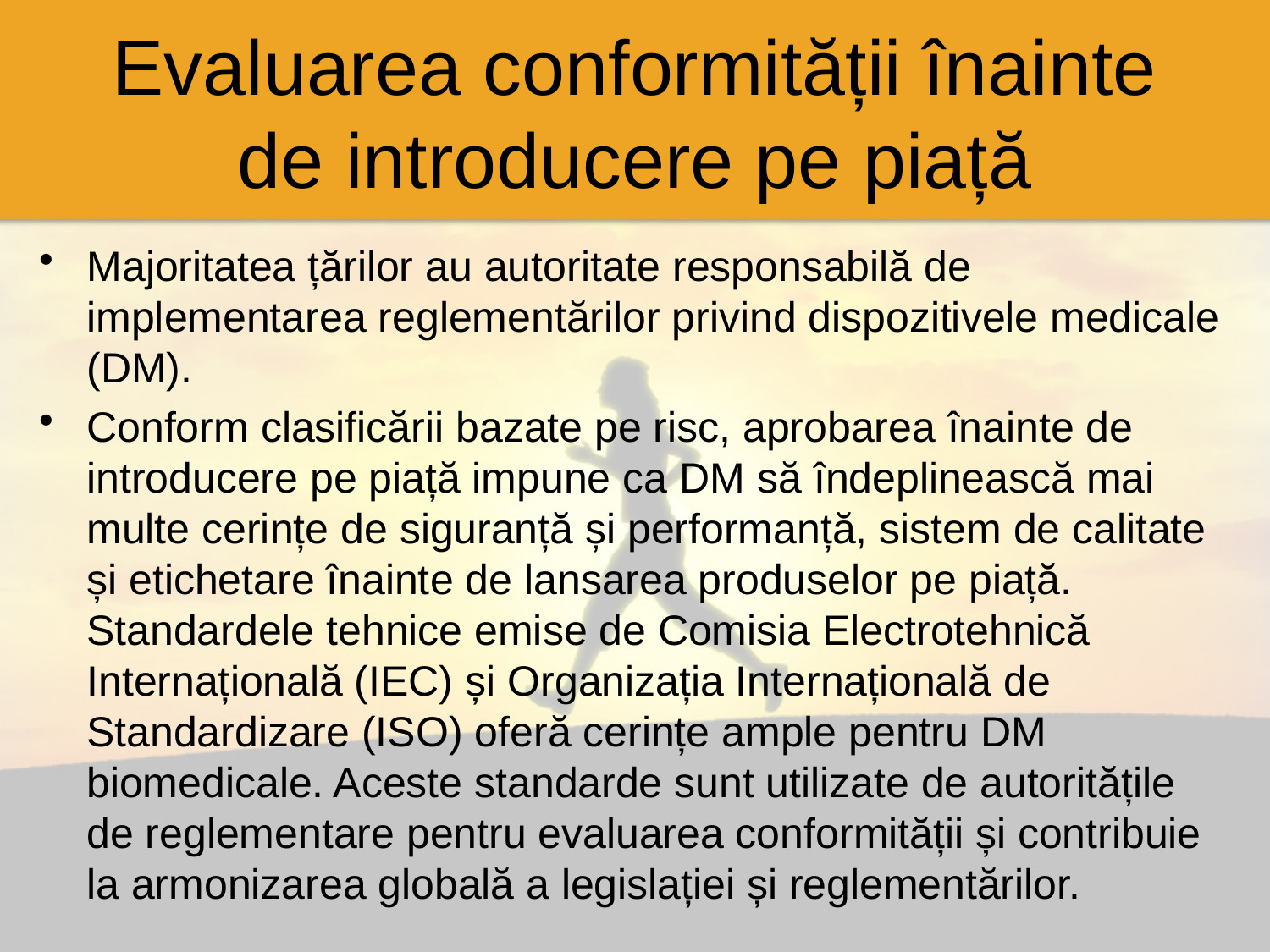

# Evaluarea conformității înainte de introducere pe piață
Majoritatea țărilor au autoritate responsabilă de implementarea reglementărilor privind dispozitivele medicale (DM).
Conform clasificării bazate pe risc, aprobarea înainte de introducere pe piață impune ca DM să îndeplinească mai multe cerințe de siguranță și performanță, sistem de calitate și etichetare înainte de lansarea produselor pe piață. Standardele tehnice emise de Comisia Electrotehnică Internațională (IEC) și Organizația Internațională de Standardizare (ISO) oferă cerințe ample pentru DM biomedicale. Aceste standarde sunt utilizate de autoritățile de reglementare pentru evaluarea conformității și contribuie la armonizarea globală a legislației și reglementărilor.